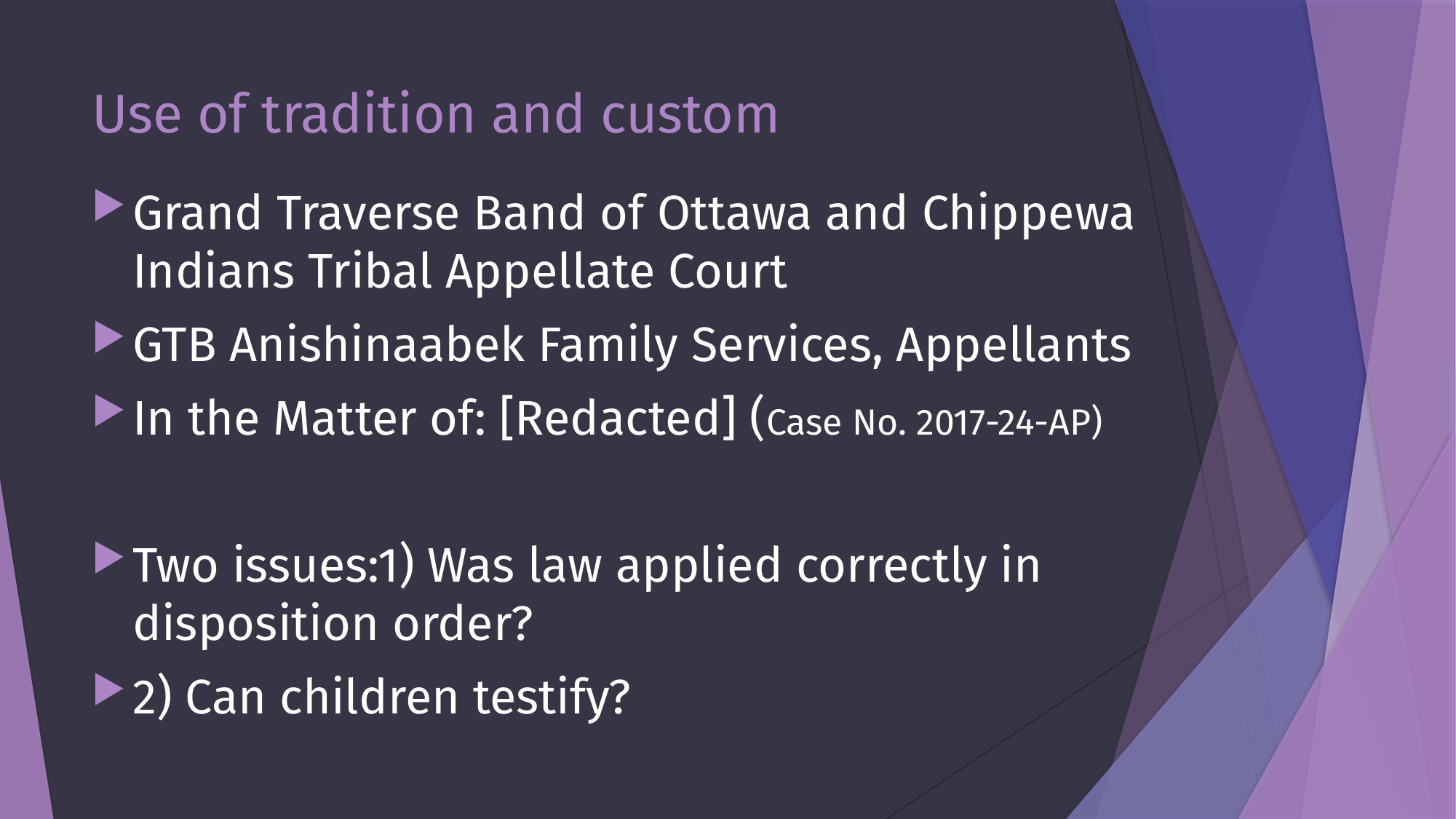

# Use of tradition and custom
Grand Traverse Band of Ottawa and Chippewa Indians Tribal Appellate Court
GTB Anishinaabek Family Services, Appellants
In the Matter of: [Redacted] (Case No. 2017-24-AP)

Two issues:1) Was law applied correctly in disposition order?
2) Can children testify?